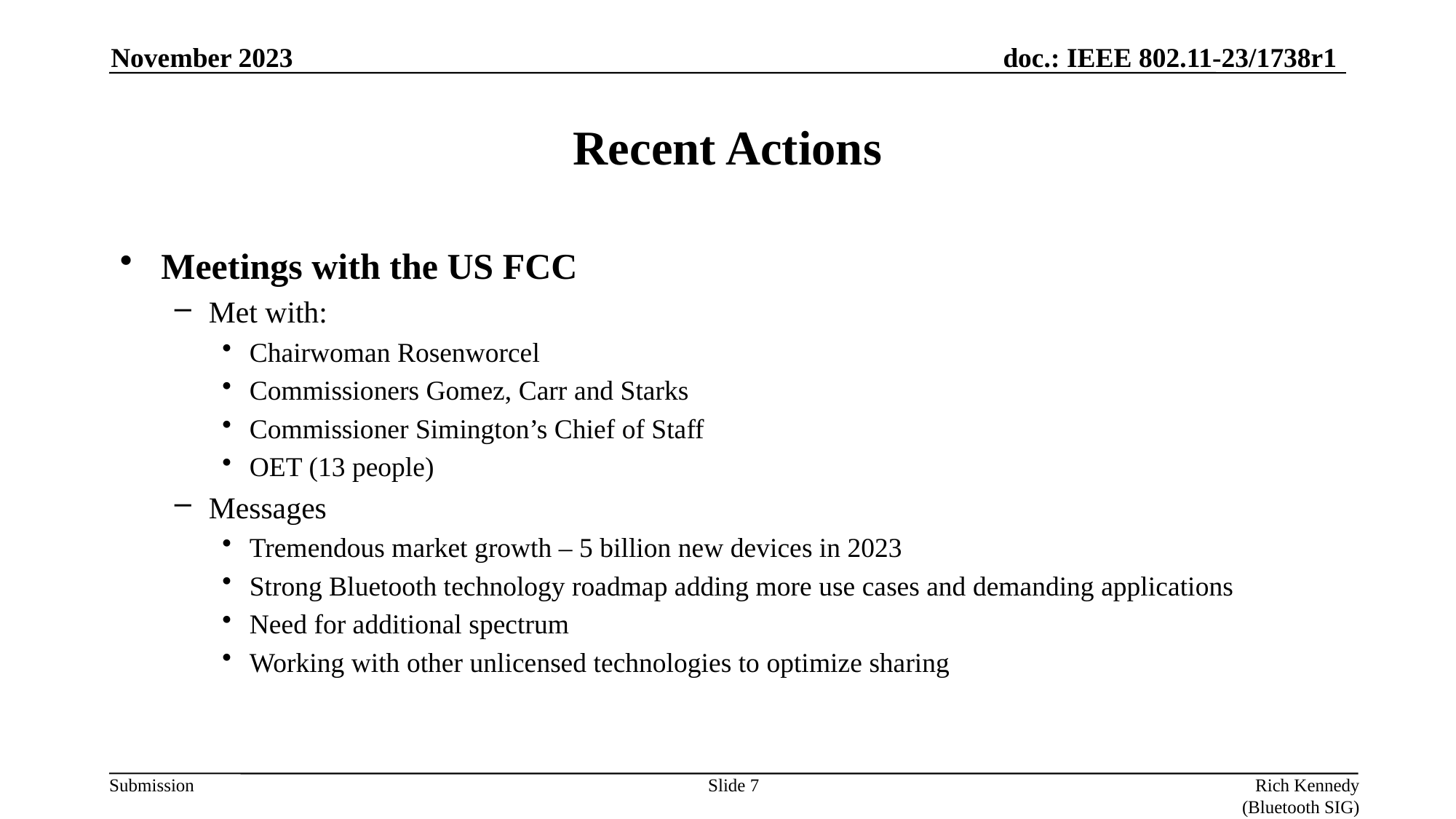

November 2023
# Recent Actions
Meetings with the US FCC
Met with:
Chairwoman Rosenworcel
Commissioners Gomez, Carr and Starks
Commissioner Simington’s Chief of Staff
OET (13 people)
Messages
Tremendous market growth – 5 billion new devices in 2023
Strong Bluetooth technology roadmap adding more use cases and demanding applications
Need for additional spectrum
Working with other unlicensed technologies to optimize sharing

Slide 7
Rich Kennedy (Bluetooth SIG)